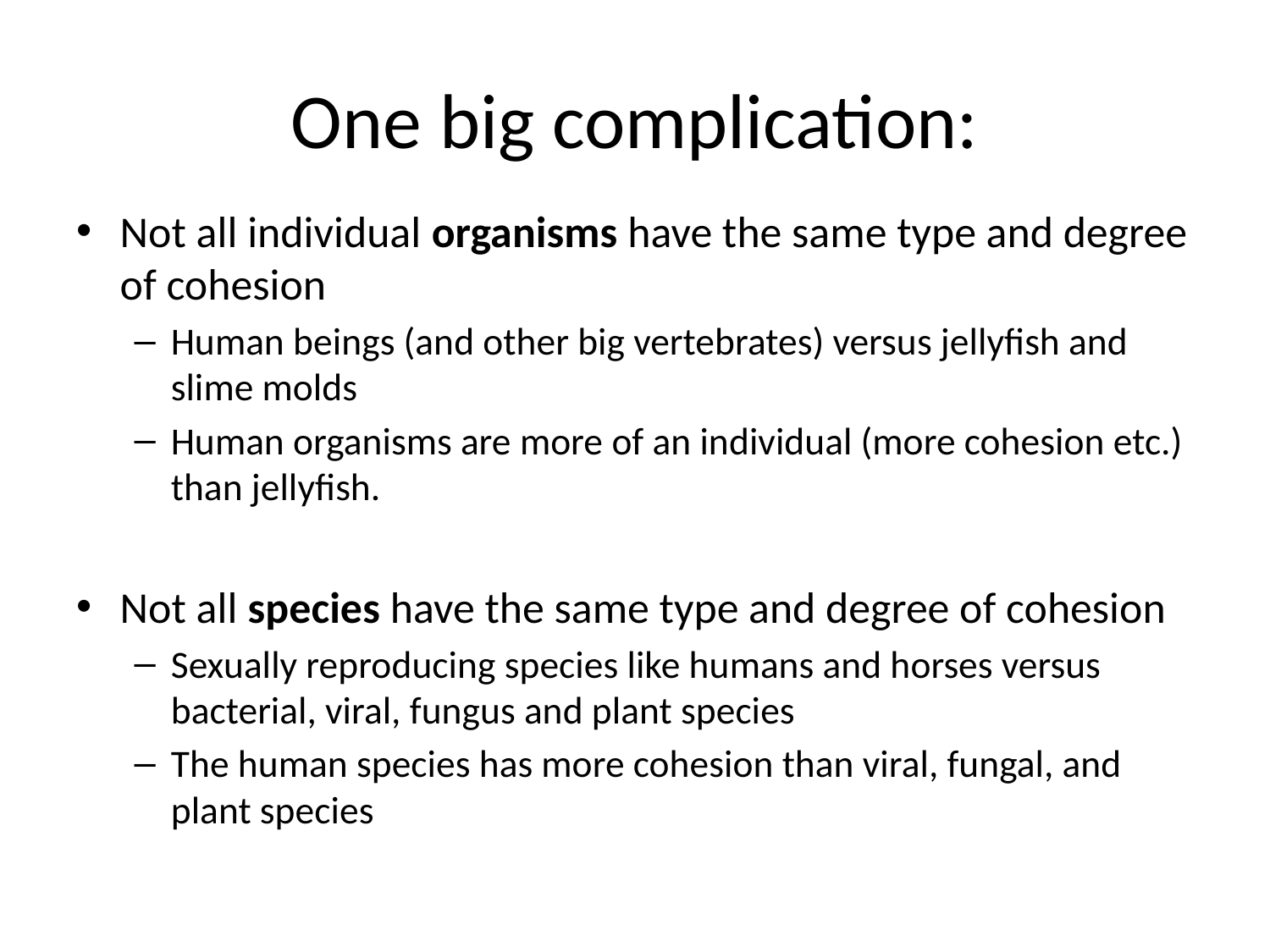

# One big complication:
Not all individual organisms have the same type and degree of cohesion
Human beings (and other big vertebrates) versus jellyfish and slime molds
Human organisms are more of an individual (more cohesion etc.) than jellyfish.

Not all species have the same type and degree of cohesion
Sexually reproducing species like humans and horses versus bacterial, viral, fungus and plant species
The human species has more cohesion than viral, fungal, and plant species